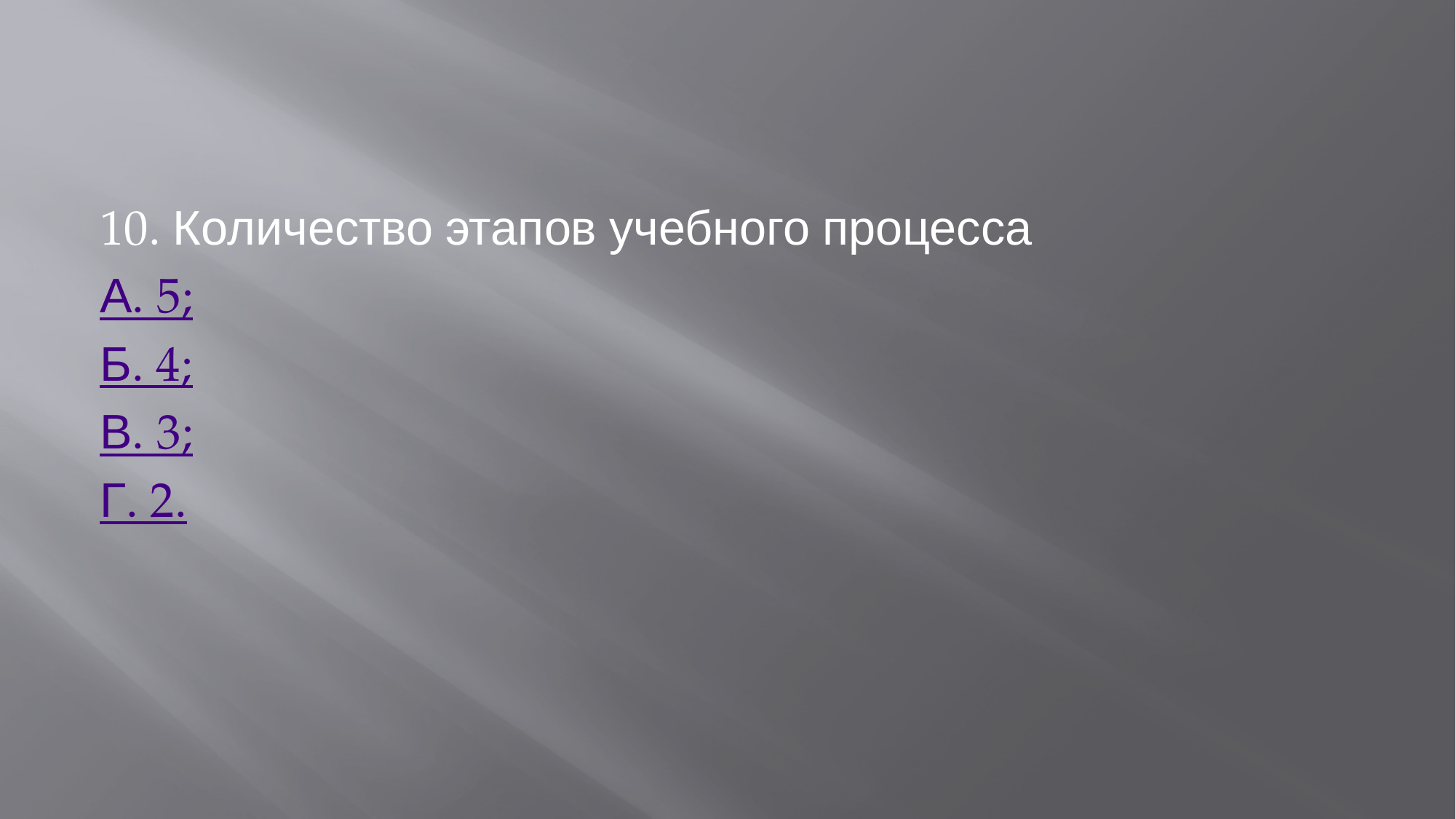

#
10. Количество этапов учебного процесса
А. 5;
Б. 4;
В. 3;
Г. 2.